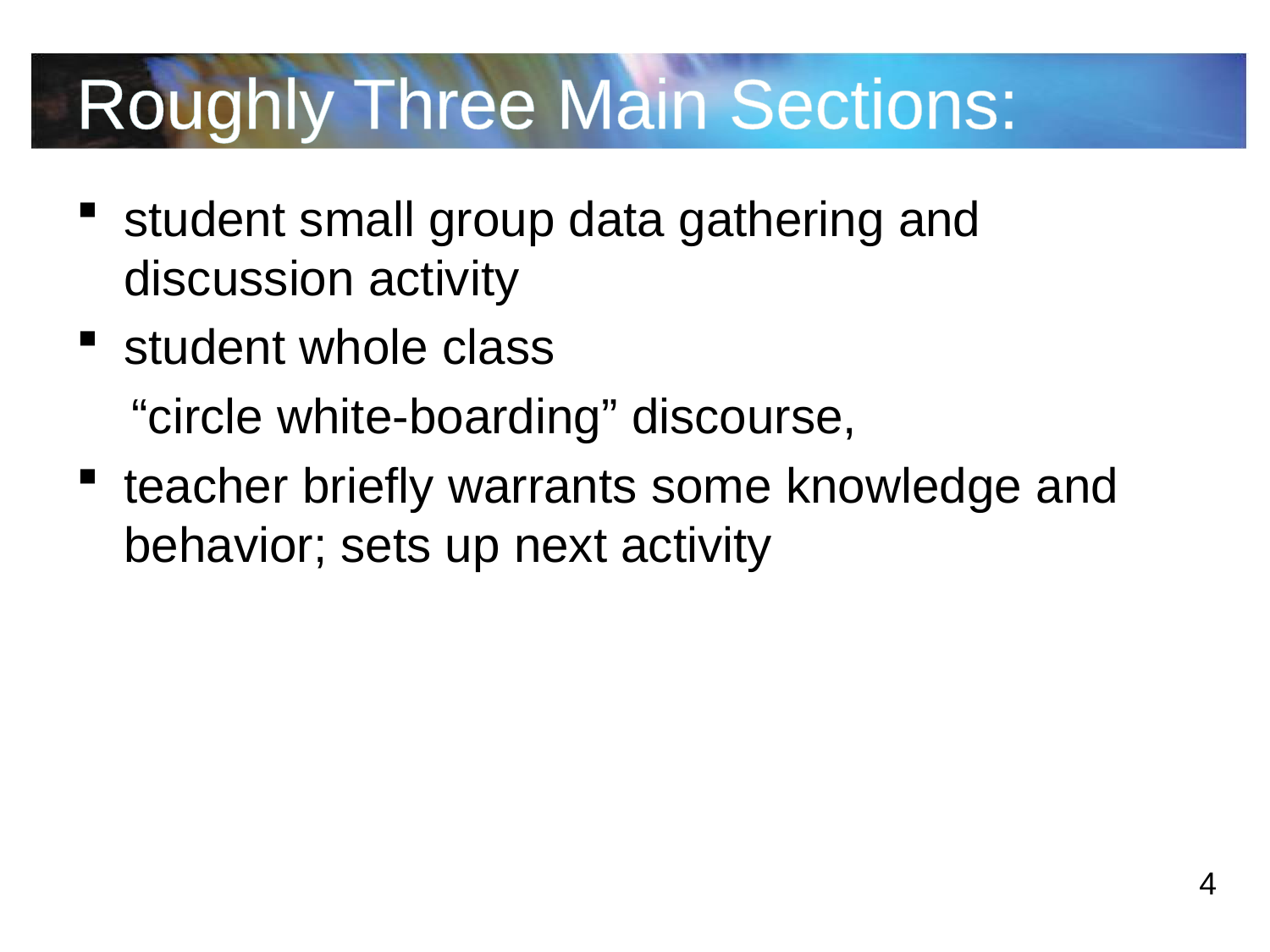

# Roughly Three Main Sections:
student small group data gathering and discussion activity
student whole class
“circle white-boarding” discourse,
teacher briefly warrants some knowledge and behavior; sets up next activity